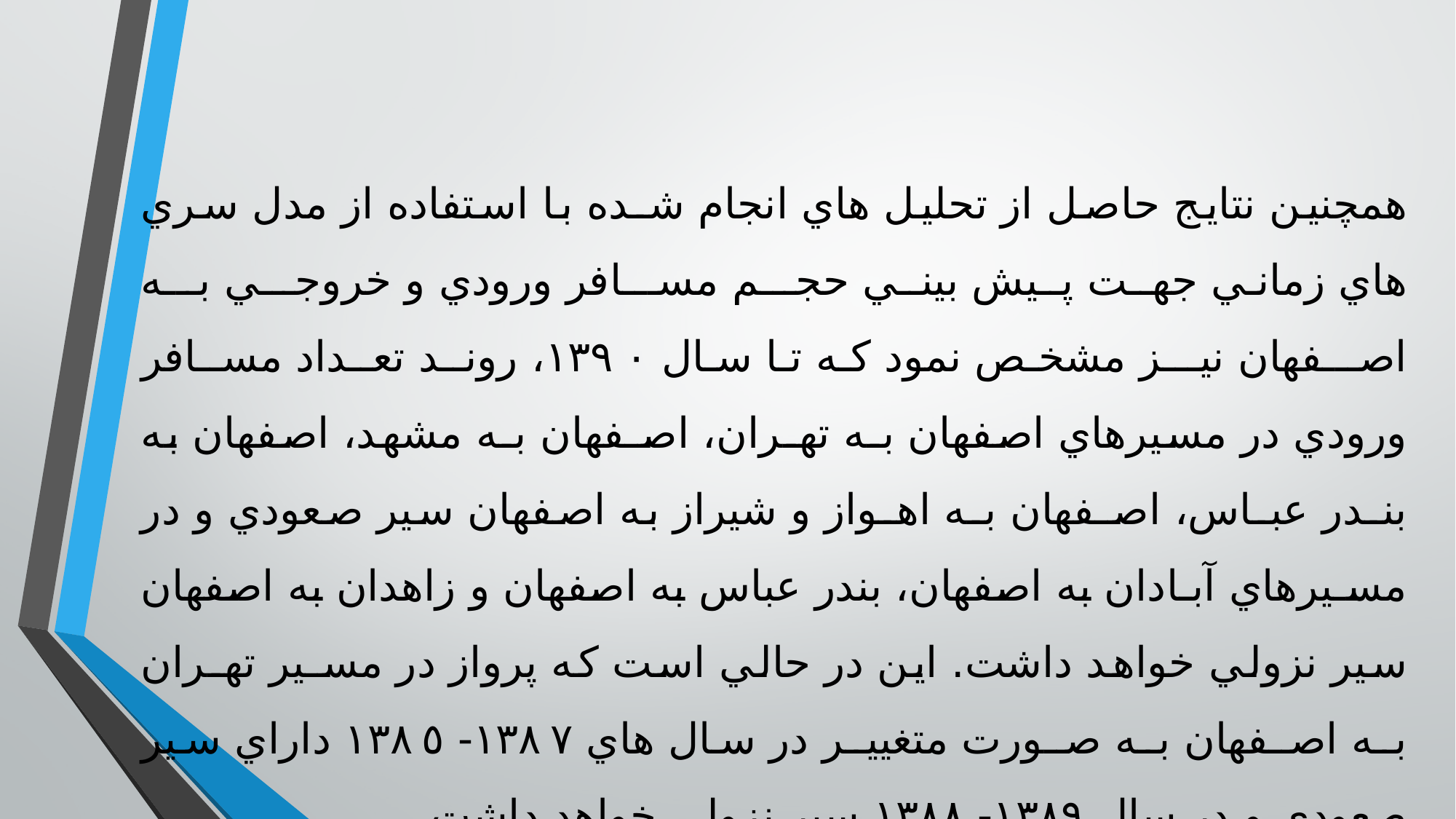

همچنين نتايج حاصل از تحليل هاي انجام شـده با استفاده از مدل سري هاي زماني جهـت پـيش بينـي حجــم مســافر ورودي و خروجــي بــه اصــفهان نيــز مشخص نمود که تا سال ١٣٩٠، رونـد تعـداد مسـافر ورودي در مسيرهاي اصفهان بـه تهـران، اصـفهان بـه مشهد، اصفهان به بنـدر عبـاس، اصـفهان بـه اهـواز و شيراز به اصفهان سير صعودي و در مسـيرهاي آبـادان به اصفهان، بندر عباس به اصفهان و زاهدان به اصفهان سير نزولي خواهد داشت. اين در حالي است که پرواز در مسـير تهـران بـه اصـفهان بـه صـورت متغييـر در سال هاي ١٣٨٧- ١٣٨٥ داراي سير صعودي و در سال ١٣٨٩- ١٣٨٨ سير نزولي خواهد داشت.